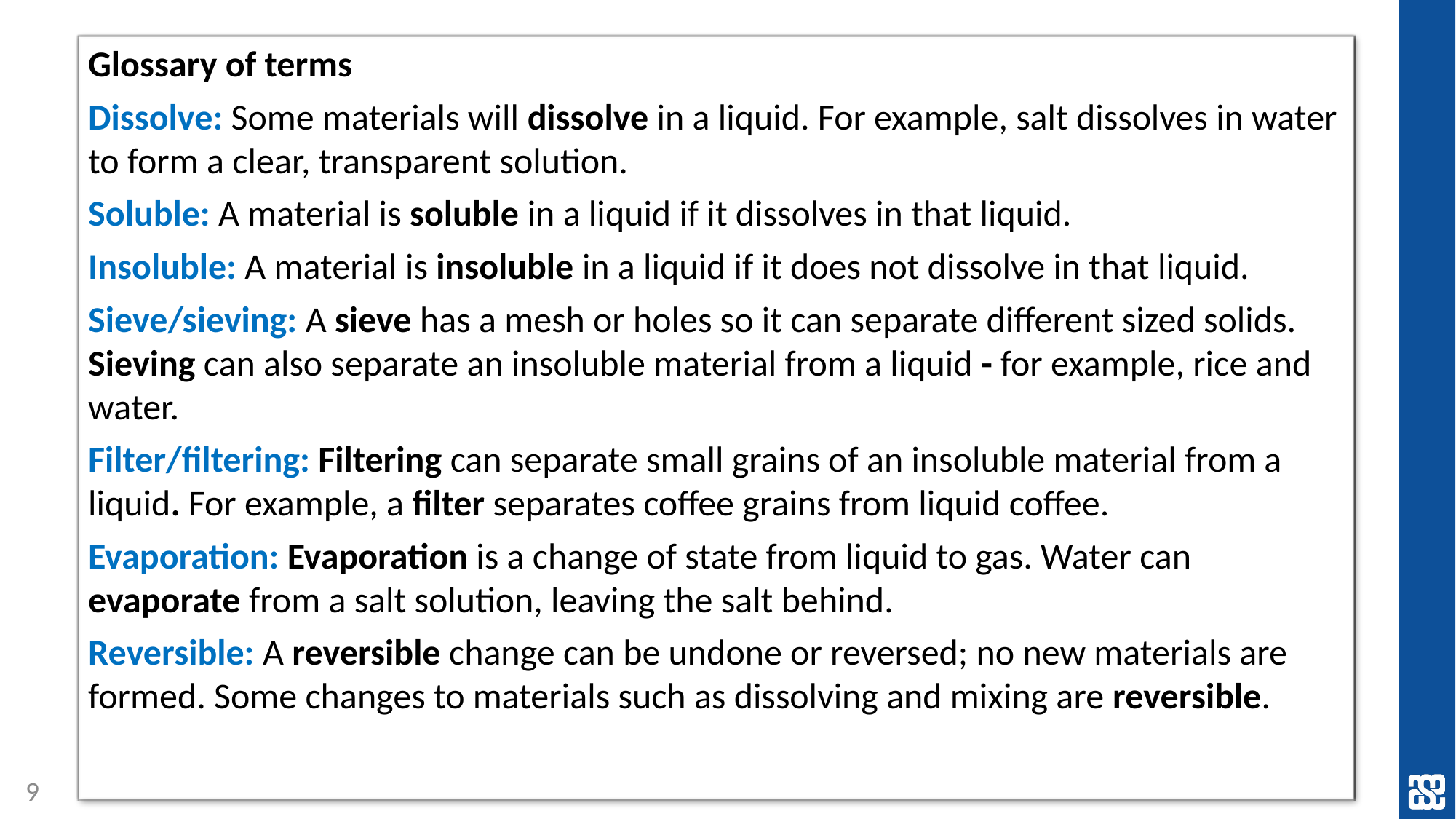

Glossary of terms
Dissolve: Some materials will dissolve in a liquid. For example, salt dissolves in water to form a clear, transparent solution.
Soluble: A material is soluble in a liquid if it dissolves in that liquid.
Insoluble: A material is insoluble in a liquid if it does not dissolve in that liquid.
Sieve/sieving: A sieve has a mesh or holes so it can separate different sized solids. Sieving can also separate an insoluble material from a liquid - for example, rice and water.
Filter/filtering: Filtering can separate small grains of an insoluble material from a liquid. For example, a filter separates coffee grains from liquid coffee.
Evaporation: Evaporation is a change of state from liquid to gas. Water can evaporate from a salt solution, leaving the salt behind.
Reversible: A reversible change can be undone or reversed; no new materials are formed. Some changes to materials such as dissolving and mixing are reversible.

9